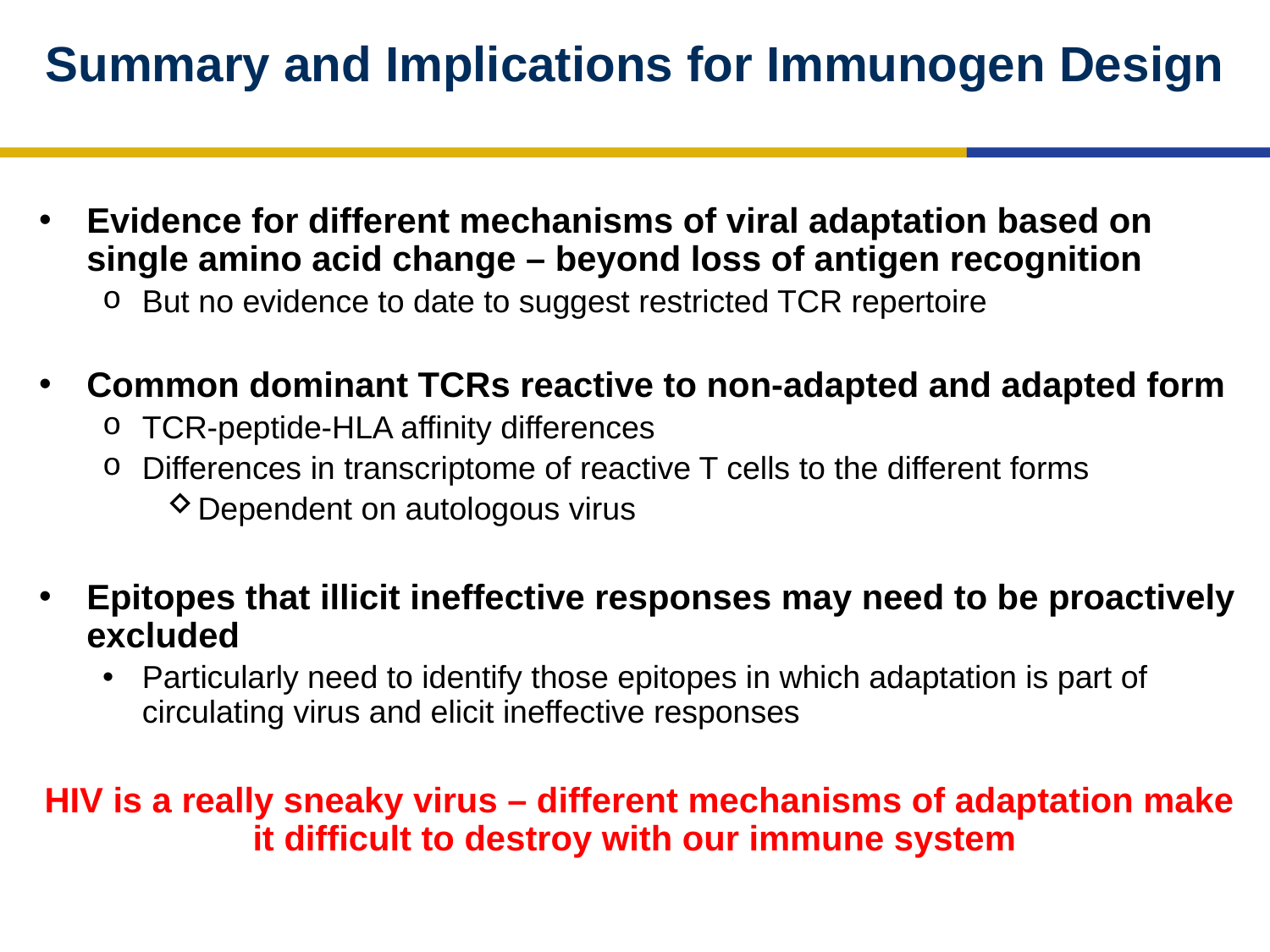

# Summary and Implications for Immunogen Design
Evidence for different mechanisms of viral adaptation based on single amino acid change – beyond loss of antigen recognition
But no evidence to date to suggest restricted TCR repertoire

Common dominant TCRs reactive to non-adapted and adapted form
TCR-peptide-HLA affinity differences
Differences in transcriptome of reactive T cells to the different forms
Dependent on autologous virus

Epitopes that illicit ineffective responses may need to be proactively excluded
Particularly need to identify those epitopes in which adaptation is part of circulating virus and elicit ineffective responses

HIV is a really sneaky virus – different mechanisms of adaptation make it difficult to destroy with our immune system